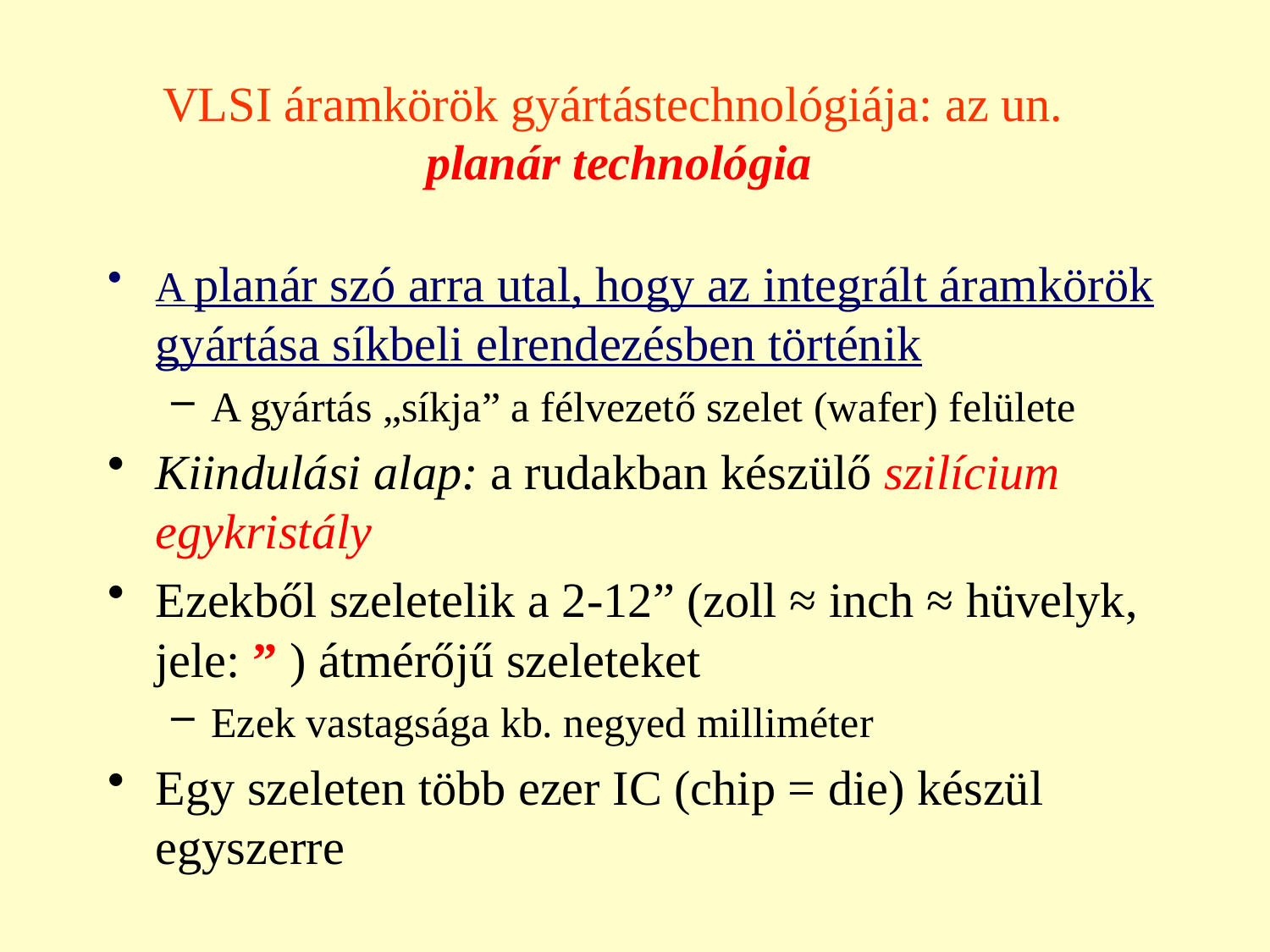

VLSI áramkörök gyártástechnológiája: az un.
planár technológia
A planár szó arra utal, hogy az integrált áramkörök gyártása síkbeli elrendezésben történik
A gyártás „síkja” a félvezető szelet (wafer) felülete
Kiindulási alap: a rudakban készülő szilícium egykristály
Ezekből szeletelik a 2-12” (zoll ≈ inch ≈ hüvelyk, jele: ” ) átmérőjű szeleteket
Ezek vastagsága kb. negyed milliméter
Egy szeleten több ezer IC (chip = die) készül egyszerre